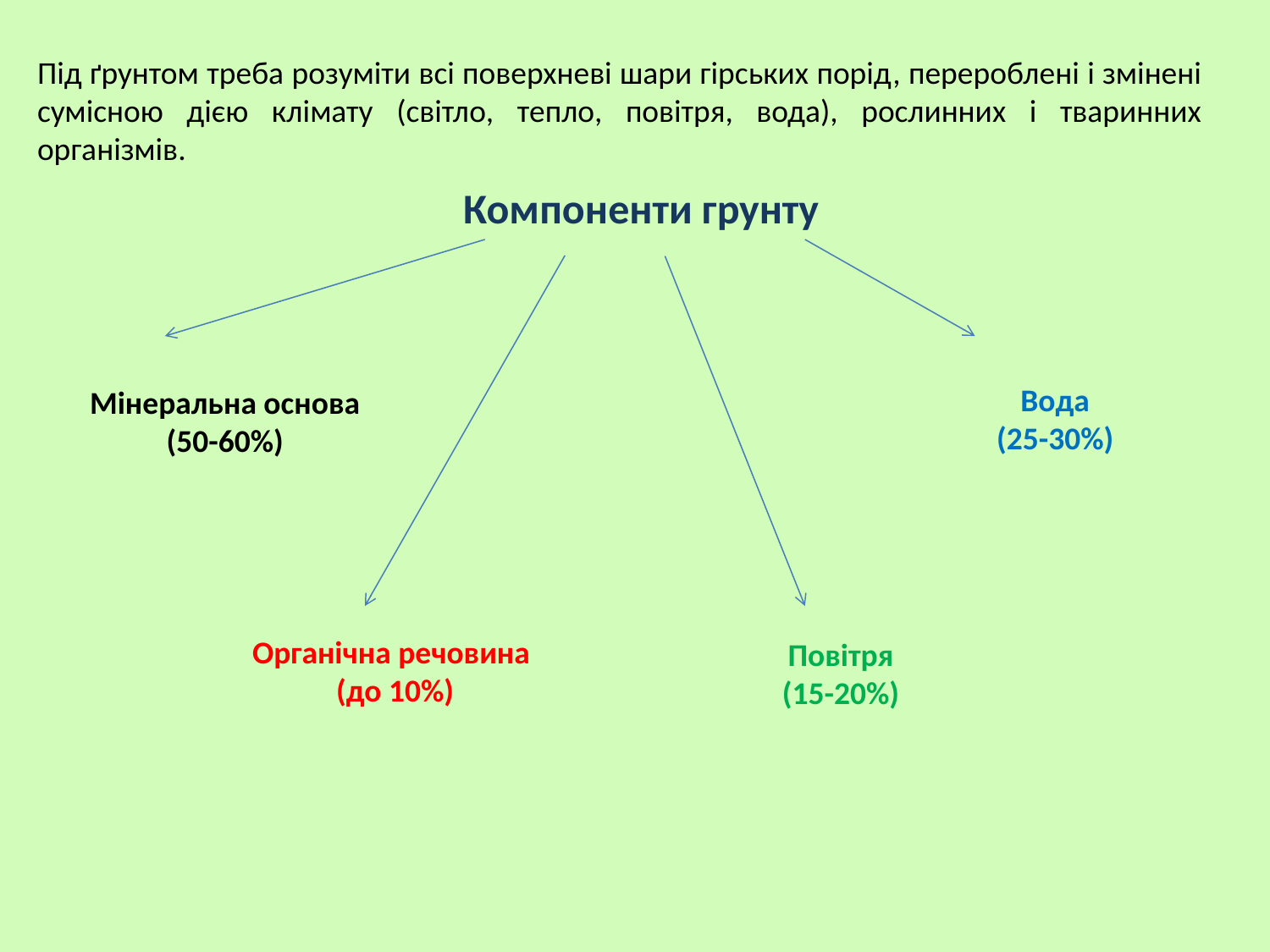

Під ґрунтом треба розуміти всі поверхневі шари гірських порід, перероблені і змінені сумісною дією клімату (світло, тепло, повітря, вода), рослинних і тваринних організмів.
Компоненти грунту
Вода
(25-30%)
Мінеральна основа
(50-60%)
Органічна речовина
(до 10%)
Повітря
(15-20%)